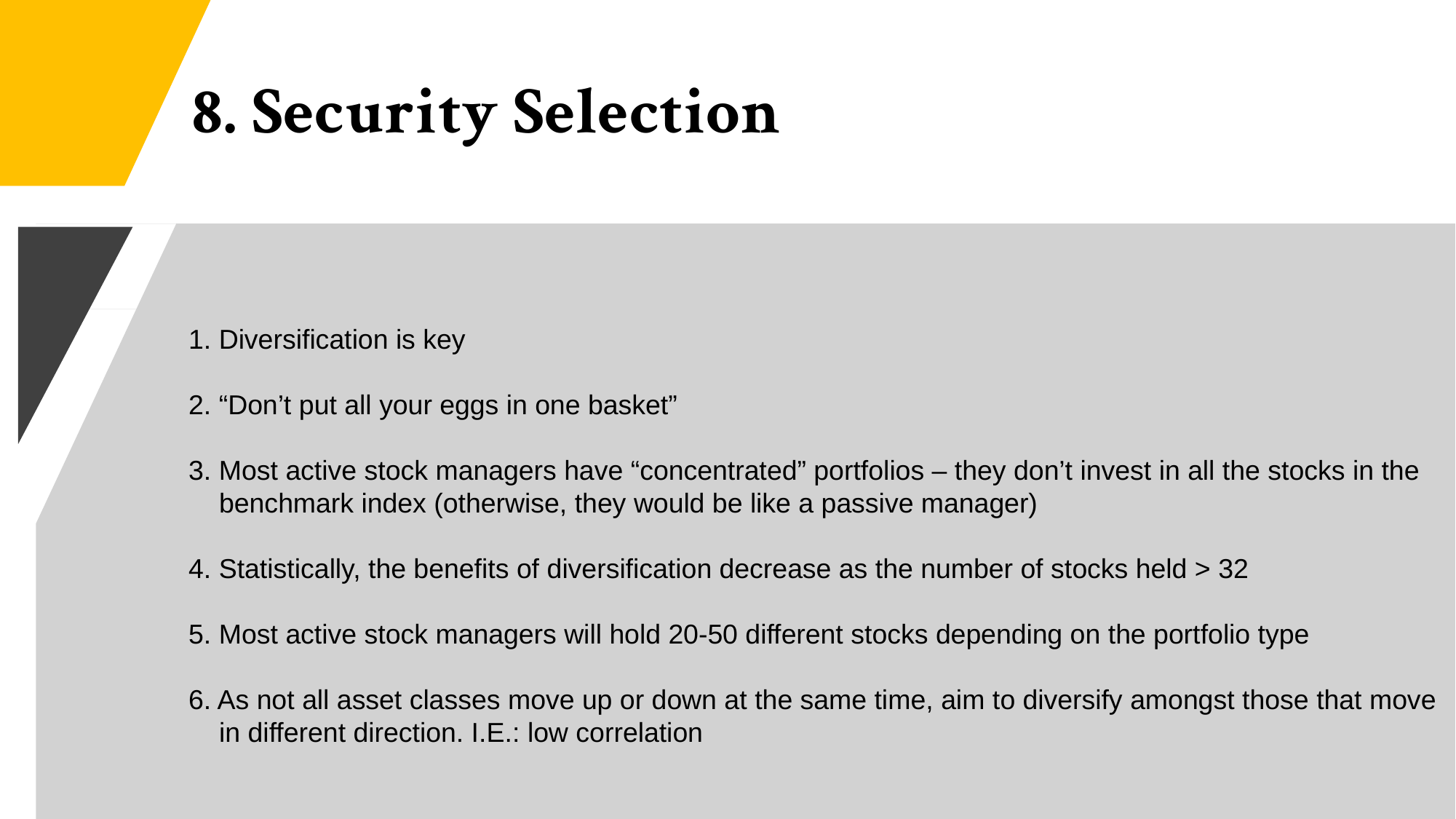

# 8. Security Selection
1

                    1. Diversification is key

                    2. “Don’t put all your eggs in one basket”

                    3. Most active stock managers have “concentrated” portfolios – they don’t invest in all the stocks in the
                        benchmark index (otherwise, they would be like a passive manager)

                    4. Statistically, the benefits of diversification decrease as the number of stocks held > 32

                    5. Most active stock managers will hold 20-50 different stocks depending on the portfolio type

                    6. As not all asset classes move up or down at the same time, aim to diversify amongst those that move
                        in different direction. I.E.: low correlation